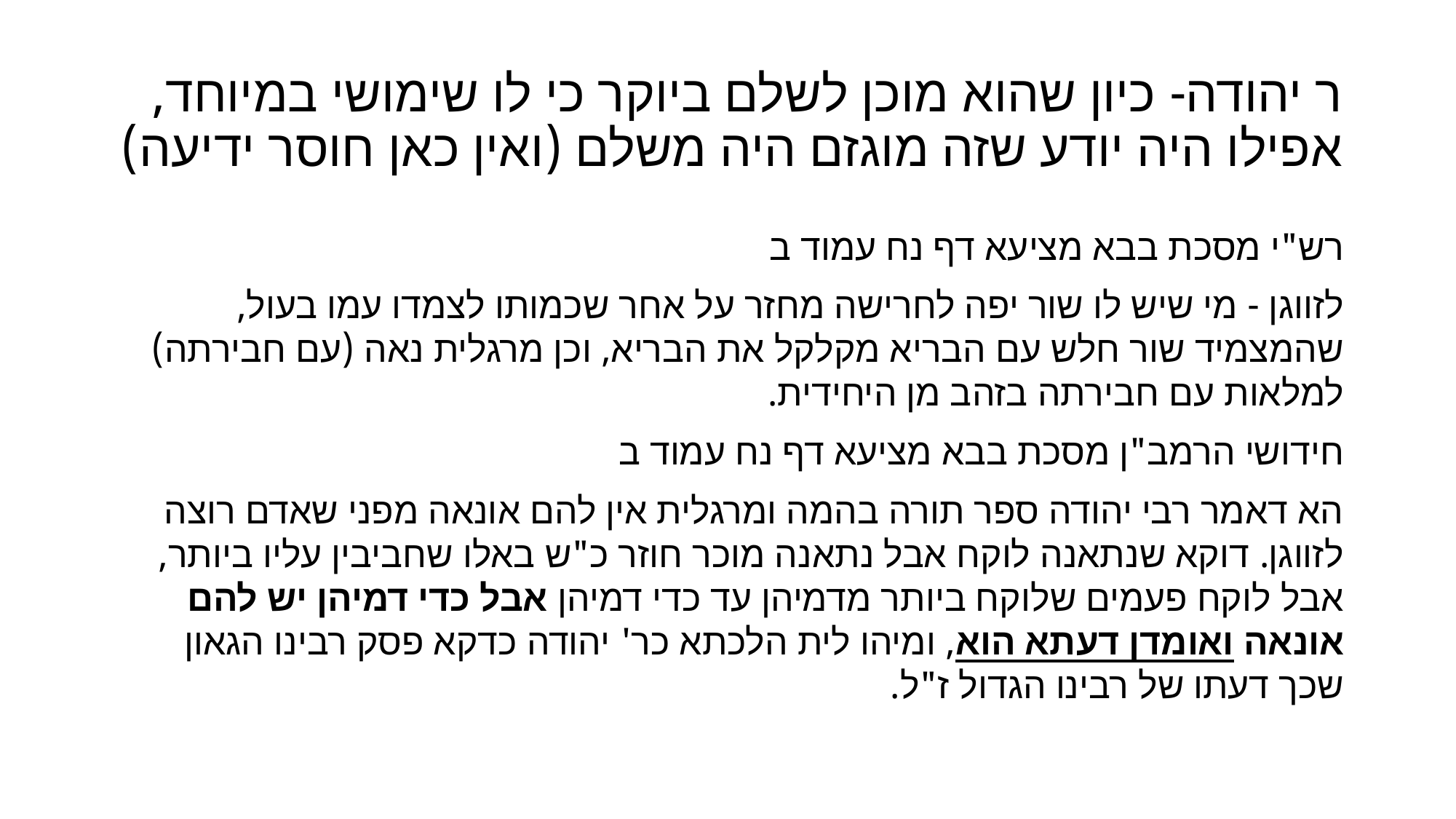

# ר יהודה- כיון שהוא מוכן לשלם ביוקר כי לו שימושי במיוחד, אפילו היה יודע שזה מוגזם היה משלם (ואין כאן חוסר ידיעה)
רש"י מסכת בבא מציעא דף נח עמוד ב
לזווגן - מי שיש לו שור יפה לחרישה מחזר על אחר שכמותו לצמדו עמו בעול, שהמצמיד שור חלש עם הבריא מקלקל את הבריא, וכן מרגלית נאה (עם חבירתה) למלאות עם חבירתה בזהב מן היחידית.
חידושי הרמב"ן מסכת בבא מציעא דף נח עמוד ב
הא דאמר רבי יהודה ספר תורה בהמה ומרגלית אין להם אונאה מפני שאדם רוצה לזווגן. דוקא שנתאנה לוקח אבל נתאנה מוכר חוזר כ"ש באלו שחביבין עליו ביותר, אבל לוקח פעמים שלוקח ביותר מדמיהן עד כדי דמיהן אבל כדי דמיהן יש להם אונאה ואומדן דעתא הוא, ומיהו לית הלכתא כר' יהודה כדקא פסק רבינו הגאון שכך דעתו של רבינו הגדול ז"ל.